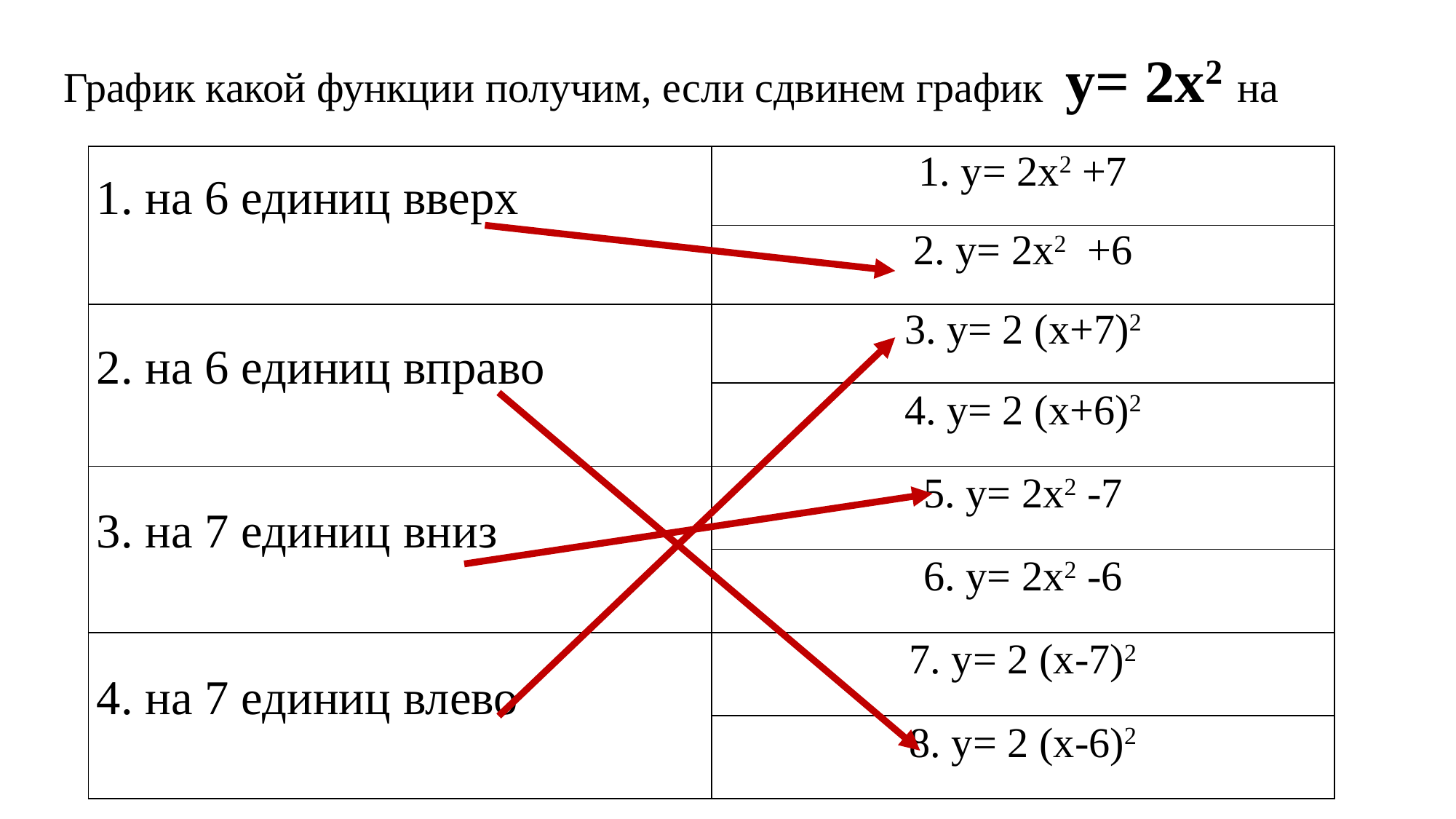

# График какой функции получим, если сдвинем график  у= 2х2 на
| 1. на 6 единиц вверх | 1. у= 2х2 +7 |
| --- | --- |
|  | 2. у= 2х2 +6 |
| 2. на 6 единиц вправо | 3. у= 2 (х+7)2 |
|  | 4. у= 2 (х+6)2 |
| 3. на 7 единиц вниз | 5. у= 2х2 -7 |
|  | 6. у= 2х2 -6 |
| 4. на 7 единиц влево | 7. у= 2 (х-7)2 |
|  | 8. у= 2 (х-6)2 |